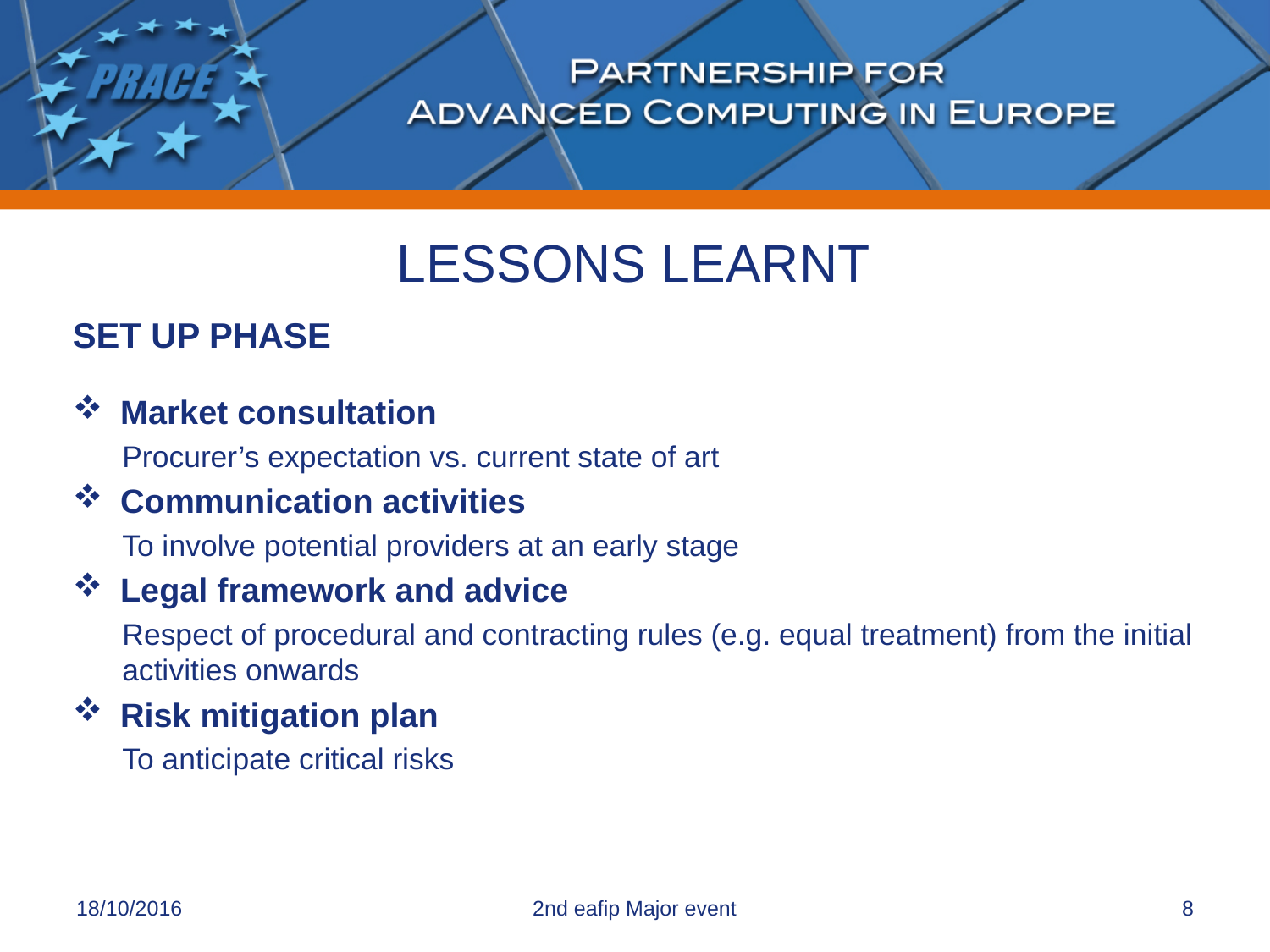

# LESSONS LEARNT
set up phase

Market consultation
Procurer’s expectation vs. current state of art
Communication activities
To involve potential providers at an early stage
Legal framework and advice
Respect of procedural and contracting rules (e.g. equal treatment) from the initial activities onwards
Risk mitigation plan
To anticipate critical risks
18/10/2016
2nd eafip Major event
8